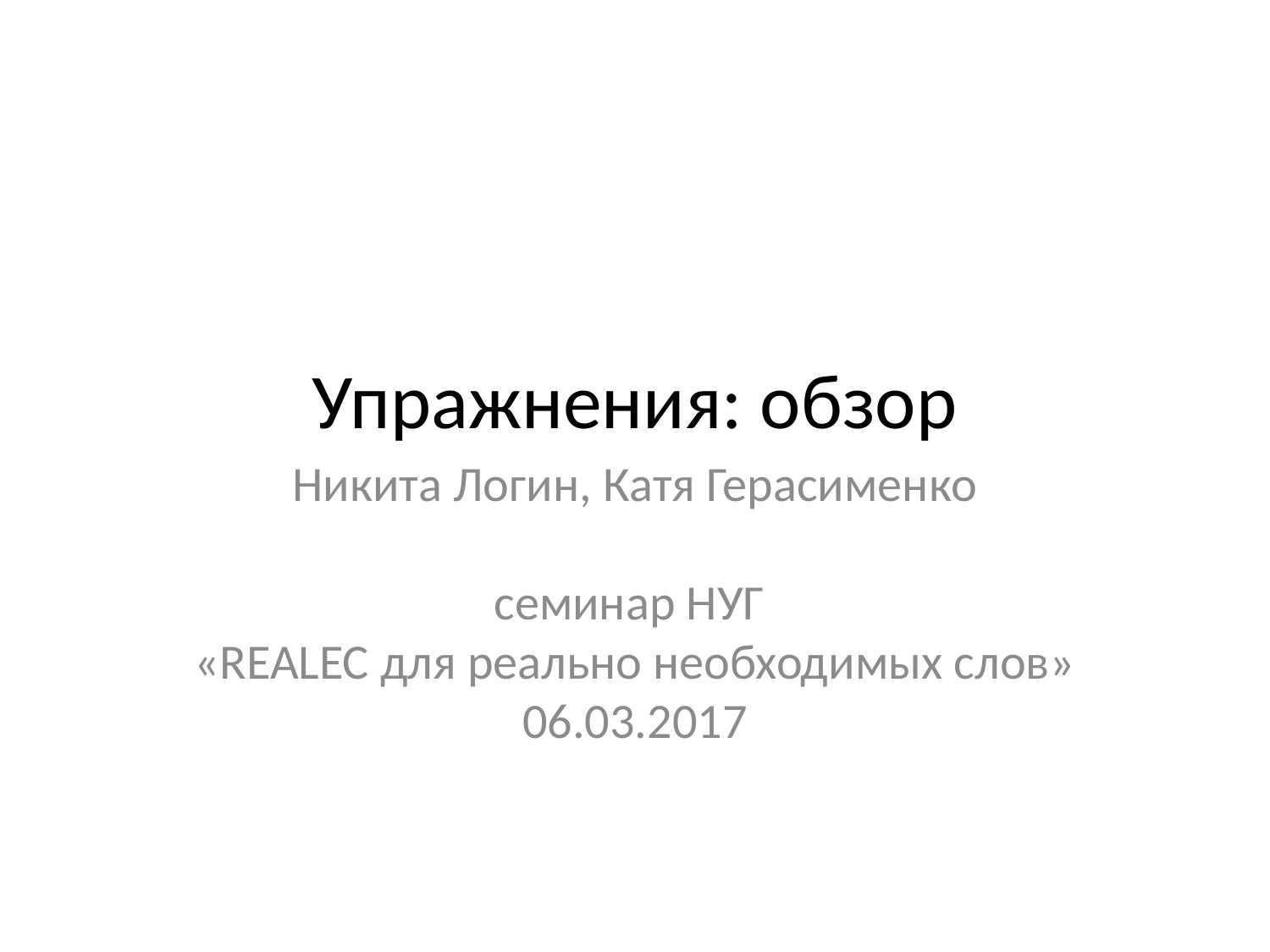

# Упражнения: обзор
Никита Логин, Катя Герасименко

семинар НУГ
«REALEC для реально необходимых слов»
06.03.2017